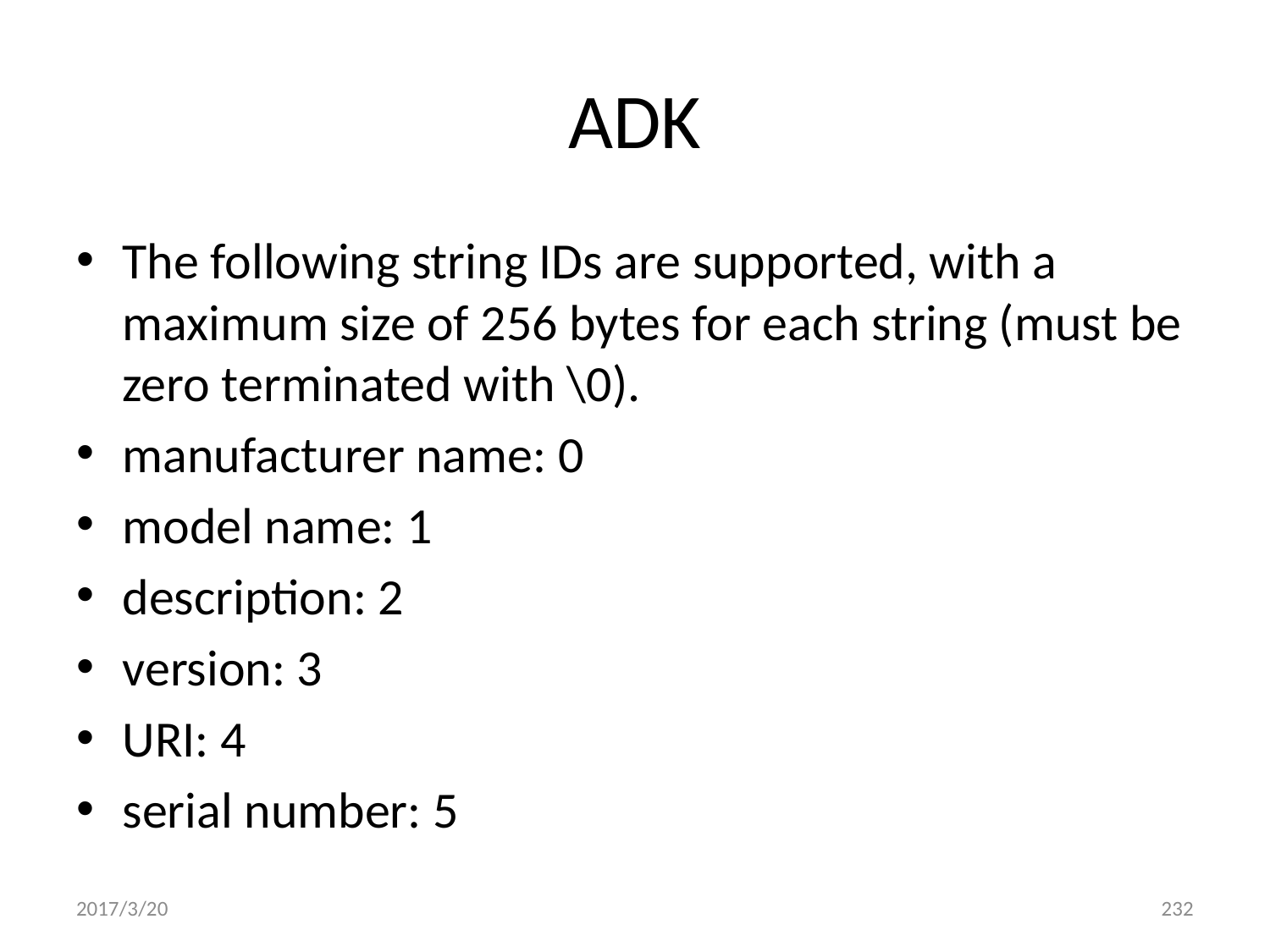

# ADK
The following string IDs are supported, with a maximum size of 256 bytes for each string (must be zero terminated with \0).
manufacturer name: 0
model name: 1
description: 2
version: 3
URI: 4
serial number: 5

2017/3/20
232